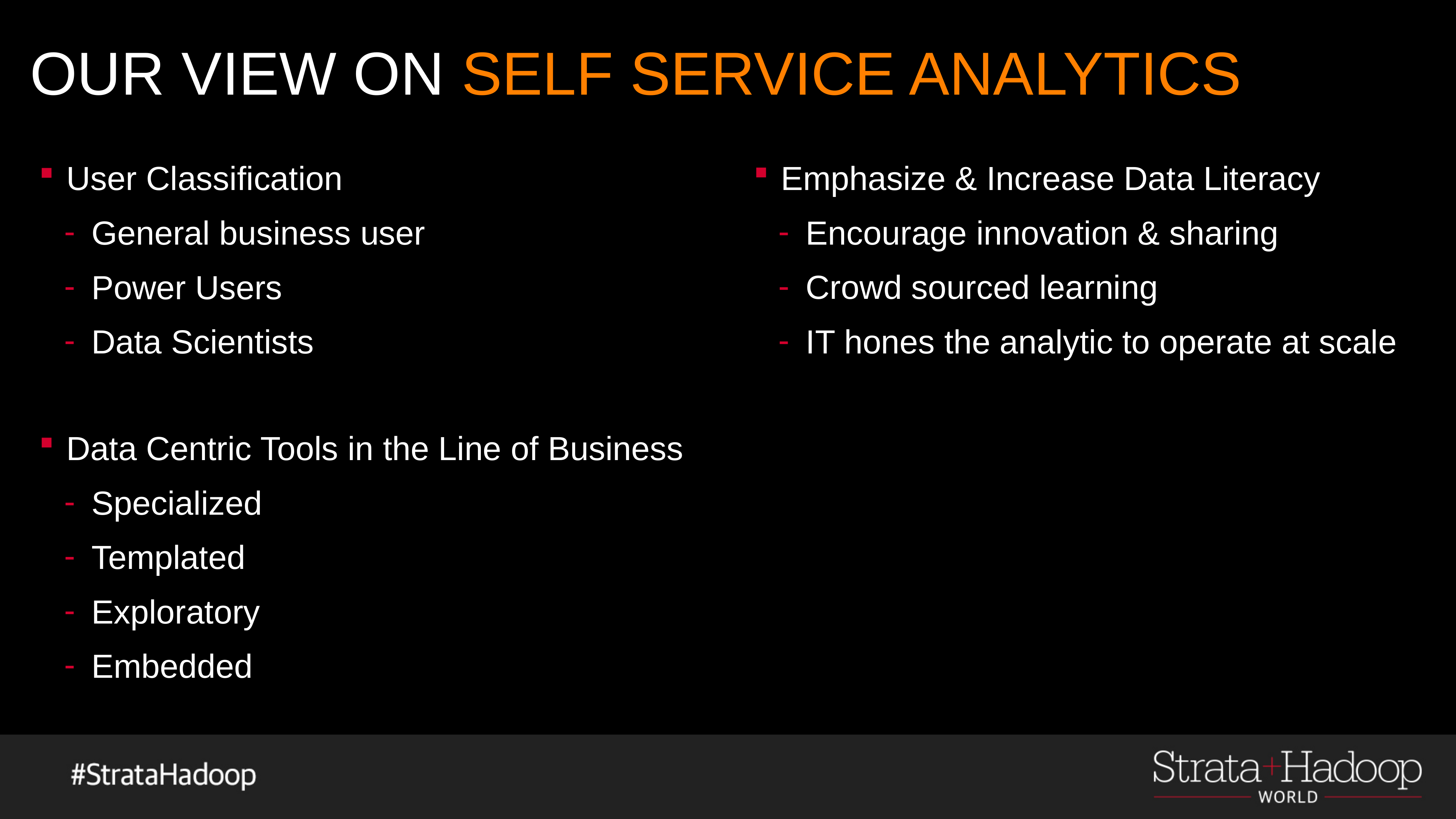

# OUR VIEW ON SELF SERVICE ANALYTICS
User Classification
General business user
Power Users
Data Scientists

Data Centric Tools in the Line of Business
Specialized
Templated
Exploratory
Embedded
Emphasize & Increase Data Literacy
Encourage innovation & sharing
Crowd sourced learning
IT hones the analytic to operate at scale